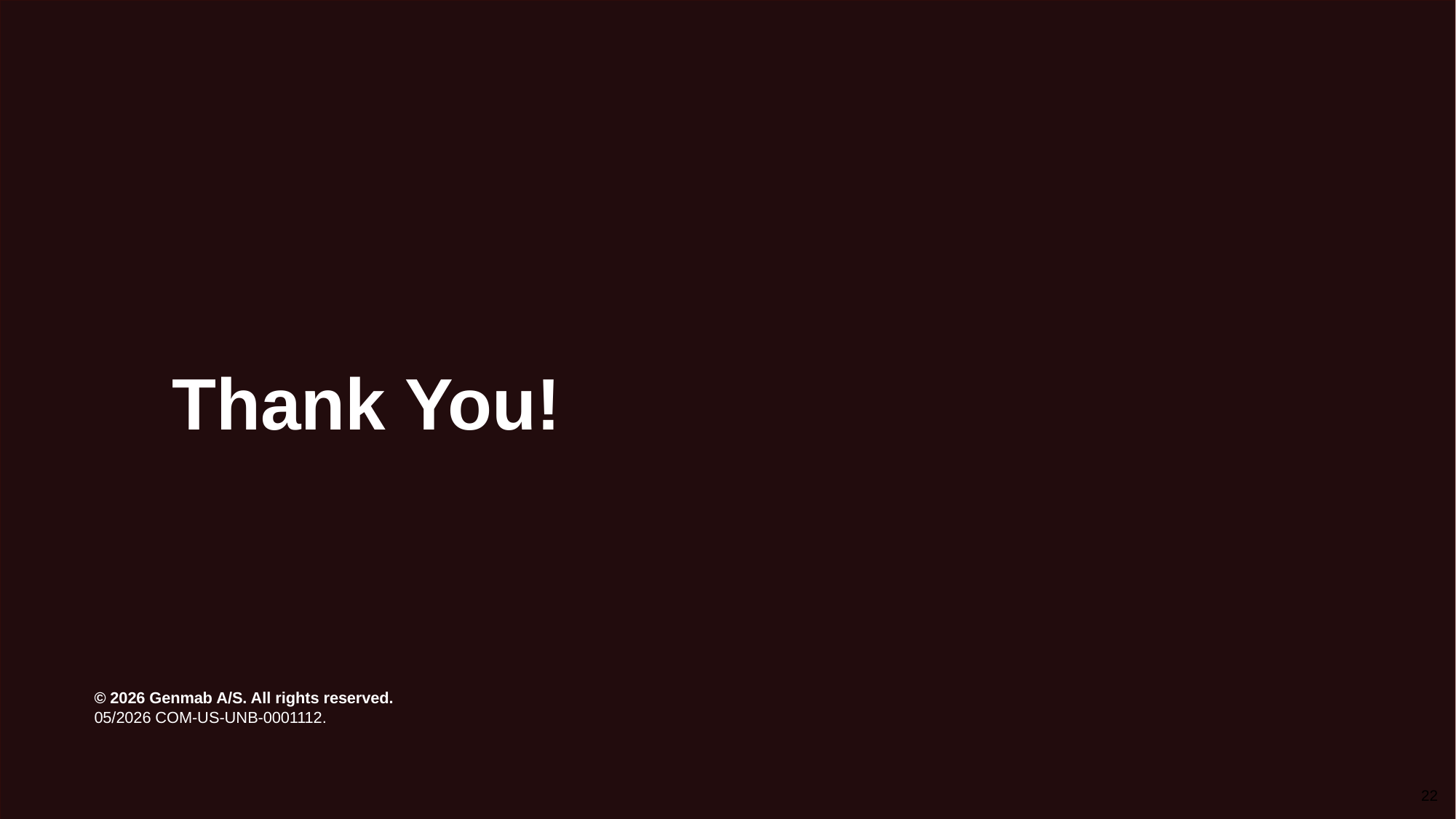

Thank You!
© 2026 Genmab A/S. All rights reserved.
05/2026 COM-US-UNB-0001112.
22